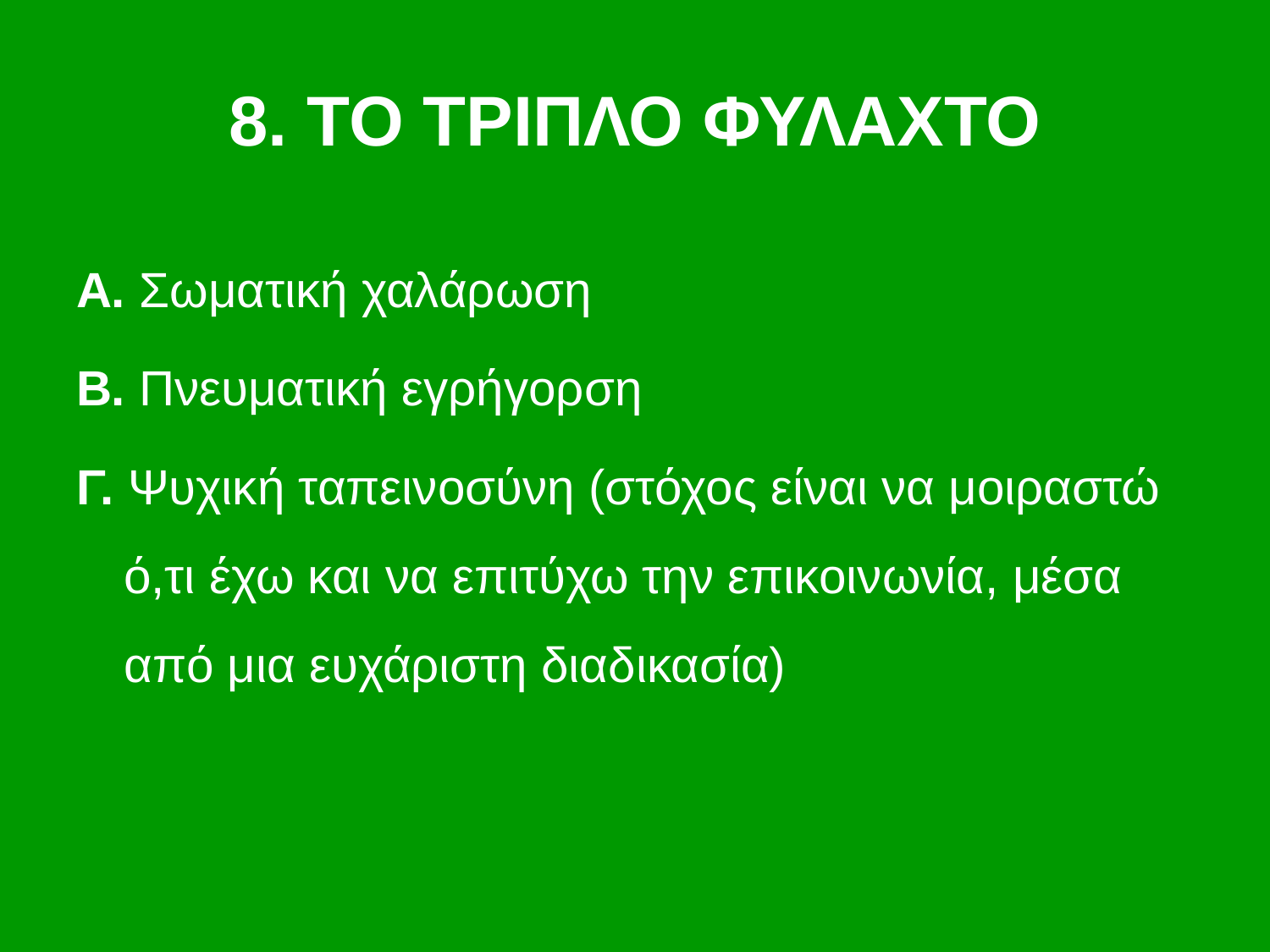

# 8. ΤΟ ΤΡΙΠΛΟ ΦΥΛΑΧΤΟ
Α. Σωματική χαλάρωση
Β. Πνευματική εγρήγορση
Γ. Ψυχική ταπεινοσύνη (στόχος είναι να μοιραστώ ό,τι έχω και να επιτύχω την επικοινωνία, μέσα από μια ευχάριστη διαδικασία)